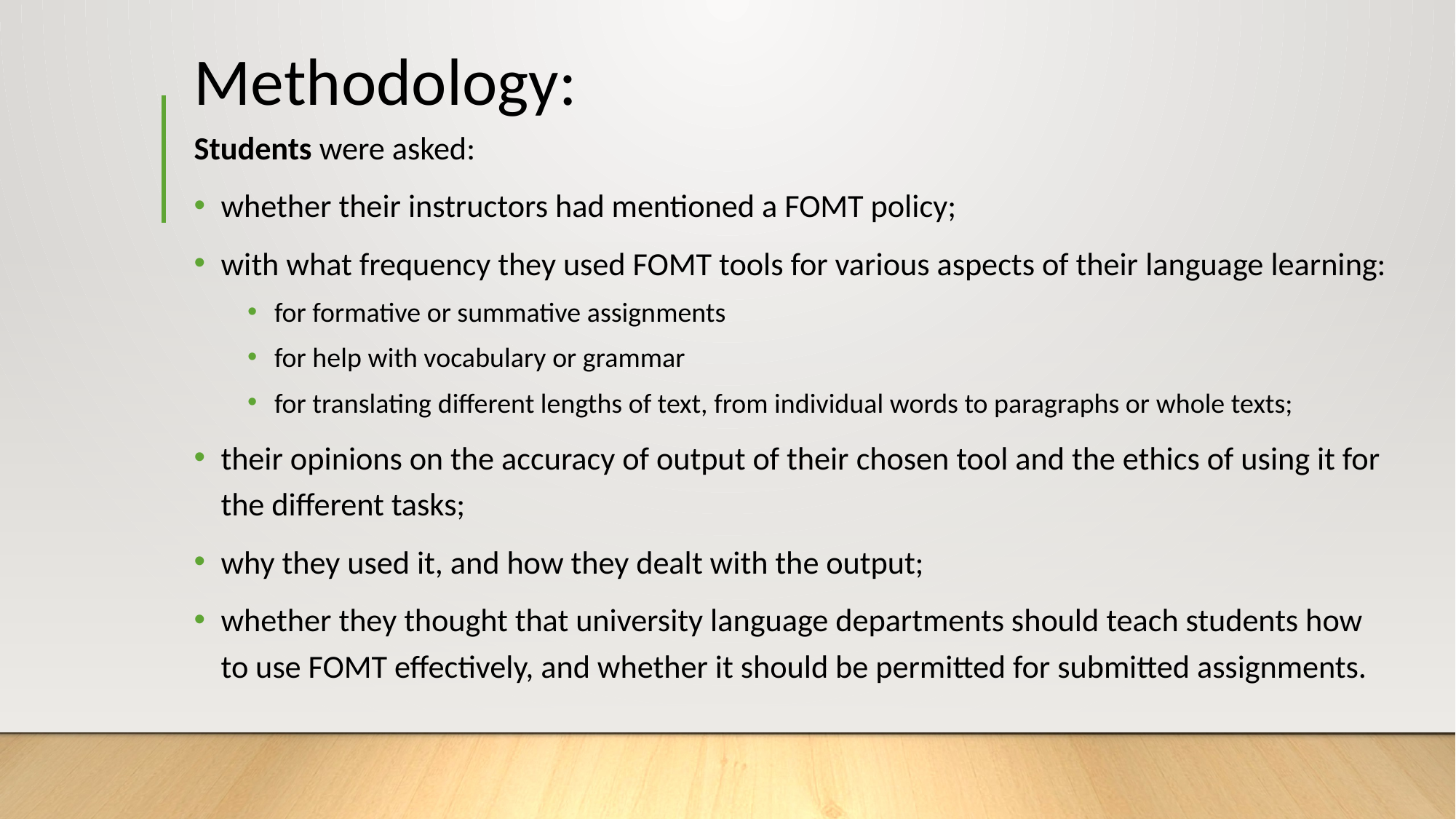

# Methodology:
Students were asked:
whether their instructors had mentioned a FOMT policy;
with what frequency they used FOMT tools for various aspects of their language learning:
for formative or summative assignments
for help with vocabulary or grammar
for translating different lengths of text, from individual words to paragraphs or whole texts;
their opinions on the accuracy of output of their chosen tool and the ethics of using it for the different tasks;
why they used it, and how they dealt with the output;
whether they thought that university language departments should teach students how to use FOMT effectively, and whether it should be permitted for submitted assignments.